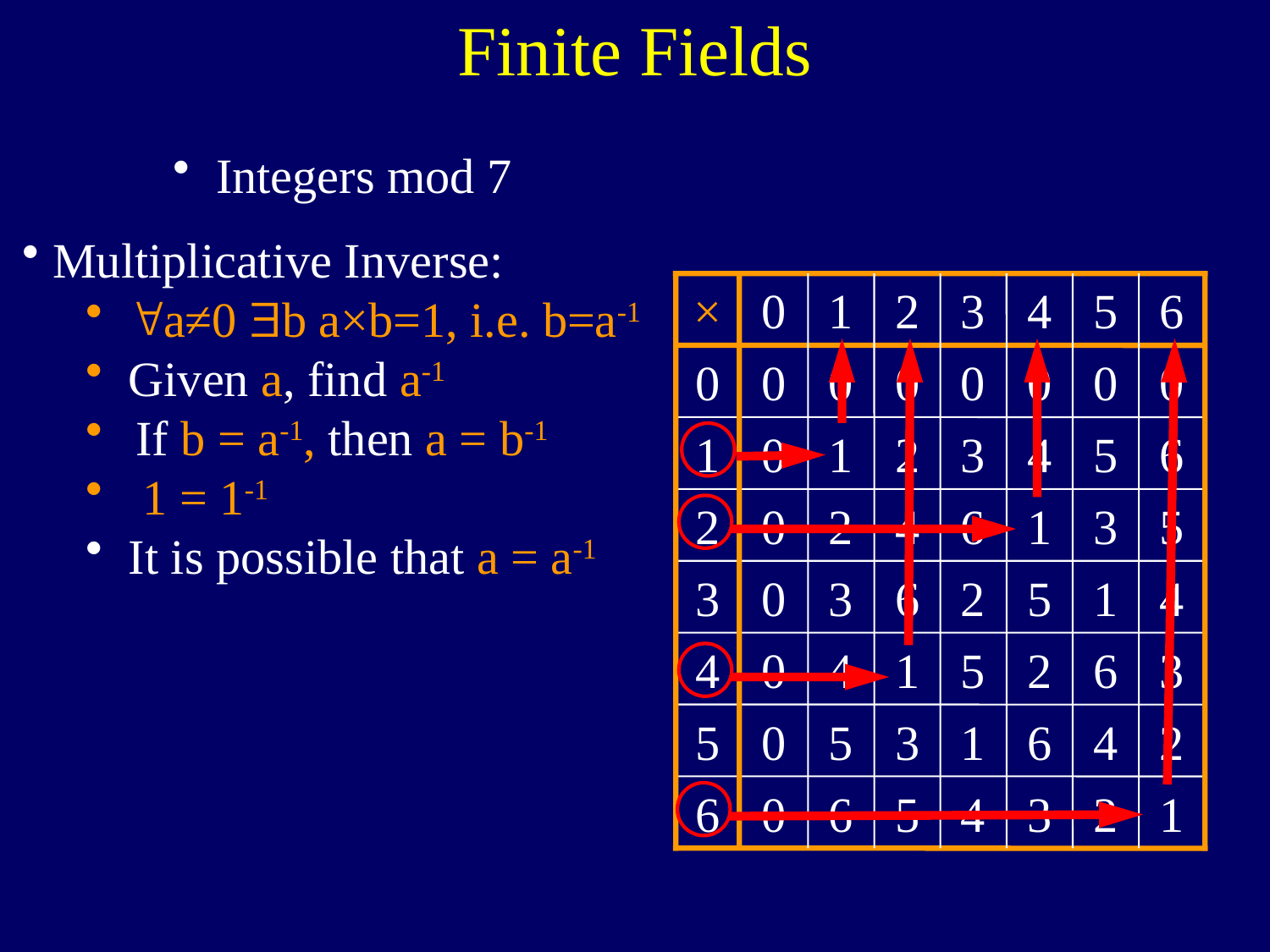

Finite Fields
 Integers mod 7
Multiplicative Inverse:
 ∀a≠0 ∃b a×b=1, i.e. b=a-1
 Given a, find a-1
  If b = a-1, then a = b-1
   1 = 1-1
 It is possible that a = a-1
×

0

1

2

3

4

5

6

0

0
0
0
0
0
0
0
1

0
1
2
3
4
5
6
2

0
2
4
6
1
3
5
3

0
3
6
2
5
1
4
4

0
4
1
5
2
6
3
5

0
5
3
1
6
4
2
6

0
6
5
4
3
2
1